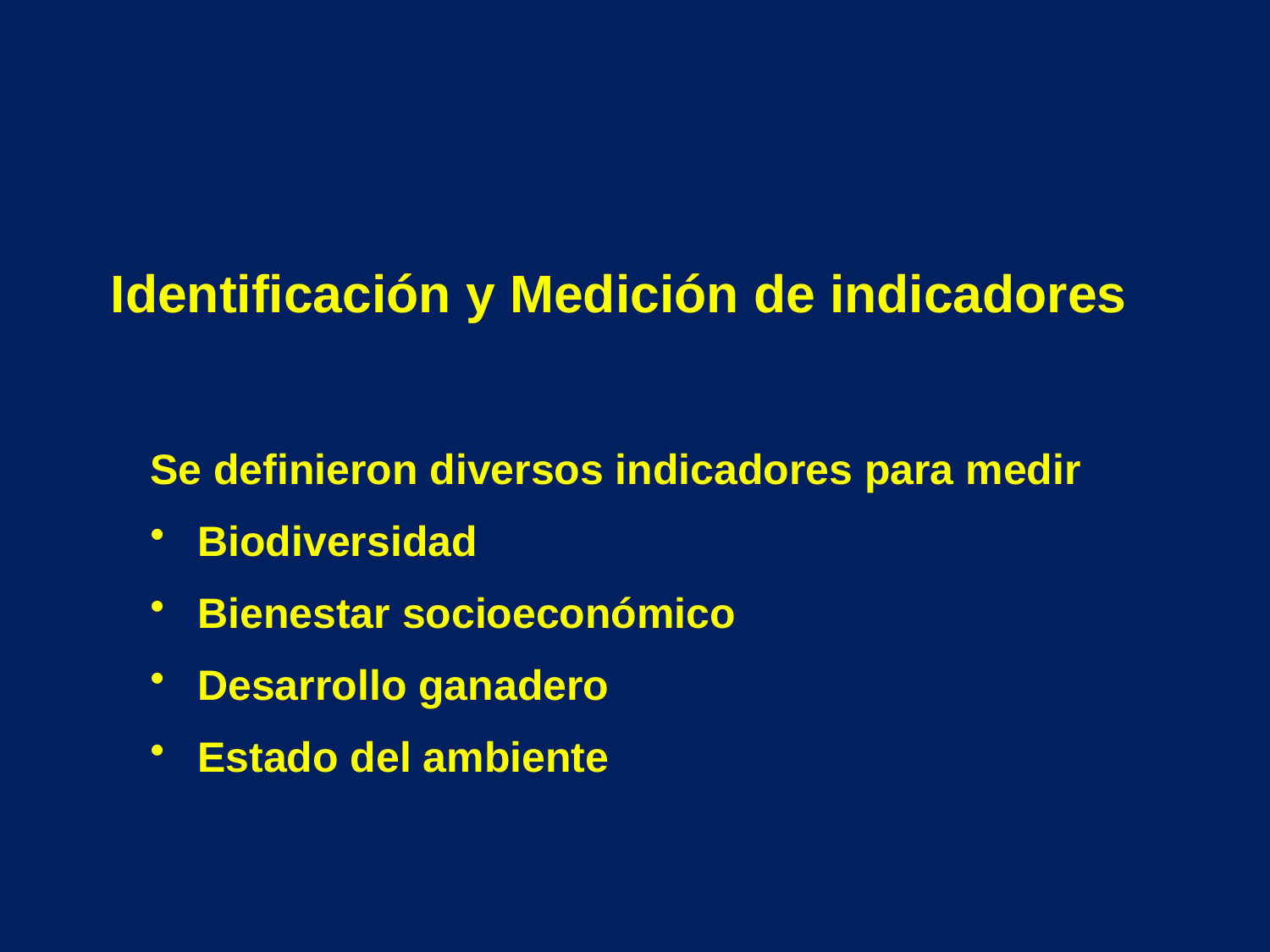

Identificación y Medición de indicadores
Se definieron diversos indicadores para medir
Biodiversidad
Bienestar socioeconómico
Desarrollo ganadero
Estado del ambiente